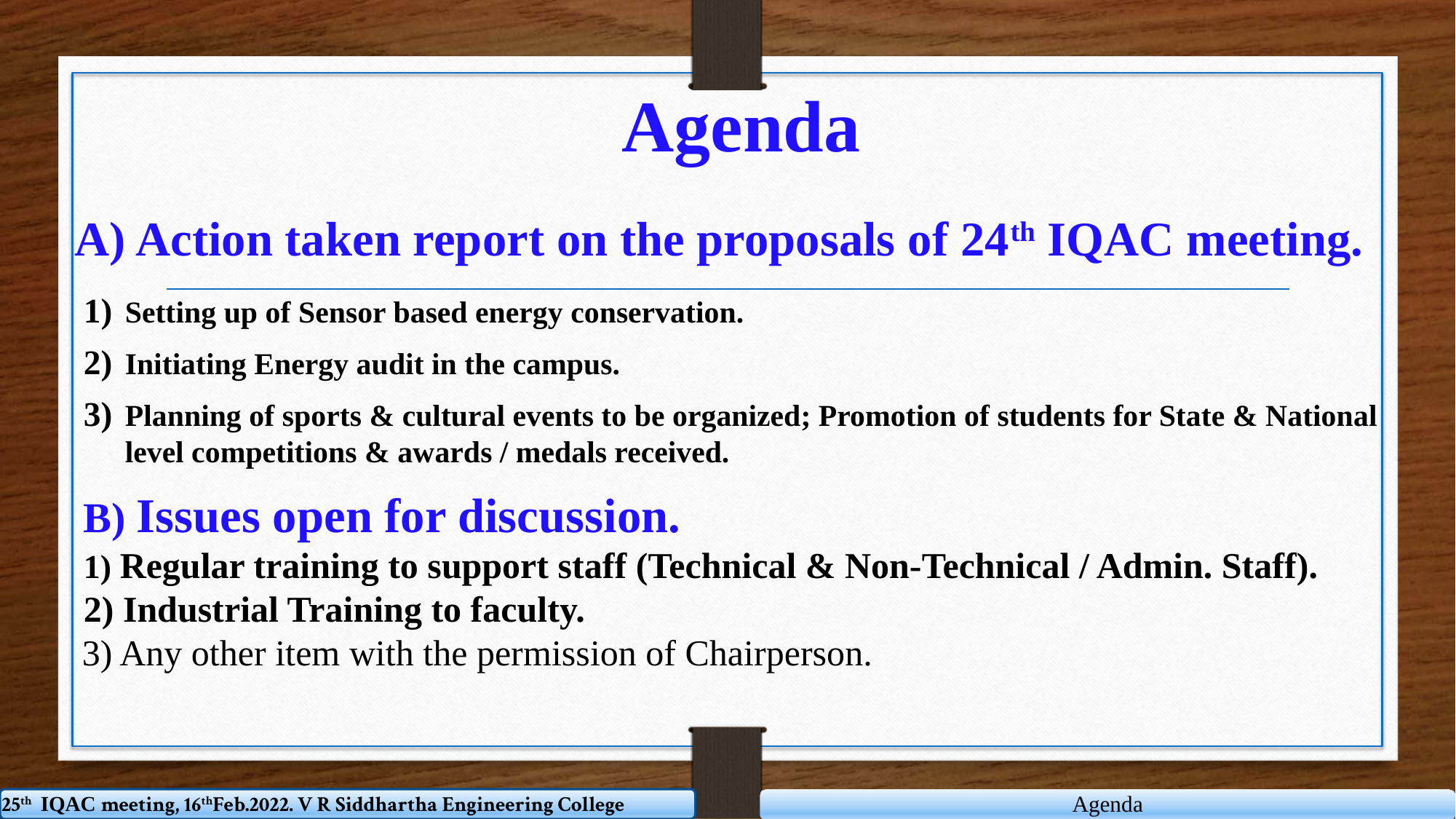

# Agenda
A) Action taken report on the proposals of 24th IQAC meeting.
Setting up of Sensor based energy conservation.
Initiating Energy audit in the campus.
Planning of sports & cultural events to be organized; Promotion of students for State & National level competitions & awards / medals received.
B) Issues open for discussion.
1) Regular training to support staff (Technical & Non-Technical / Admin. Staff).
2) Industrial Training to faculty.
3) Any other item with the permission of Chairperson.

Agenda
25th  IQAC meeting, 16thFeb.2022. V R Siddhartha Engineering College